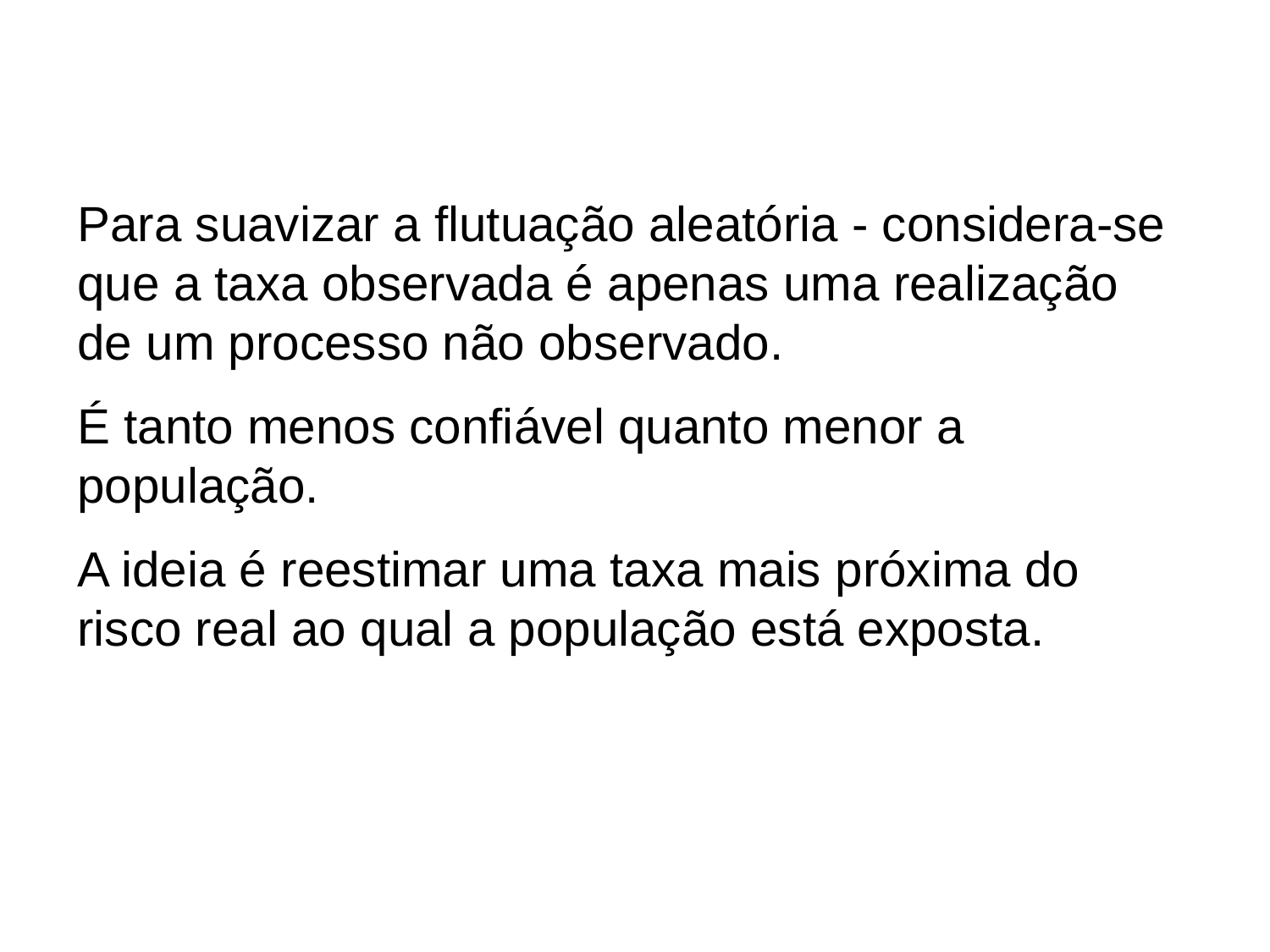

Para suavizar a flutuação aleatória - considera-se que a taxa observada é apenas uma realização de um processo não observado.
É tanto menos confiável quanto menor a população.
A ideia é reestimar uma taxa mais próxima do risco real ao qual a população está exposta.